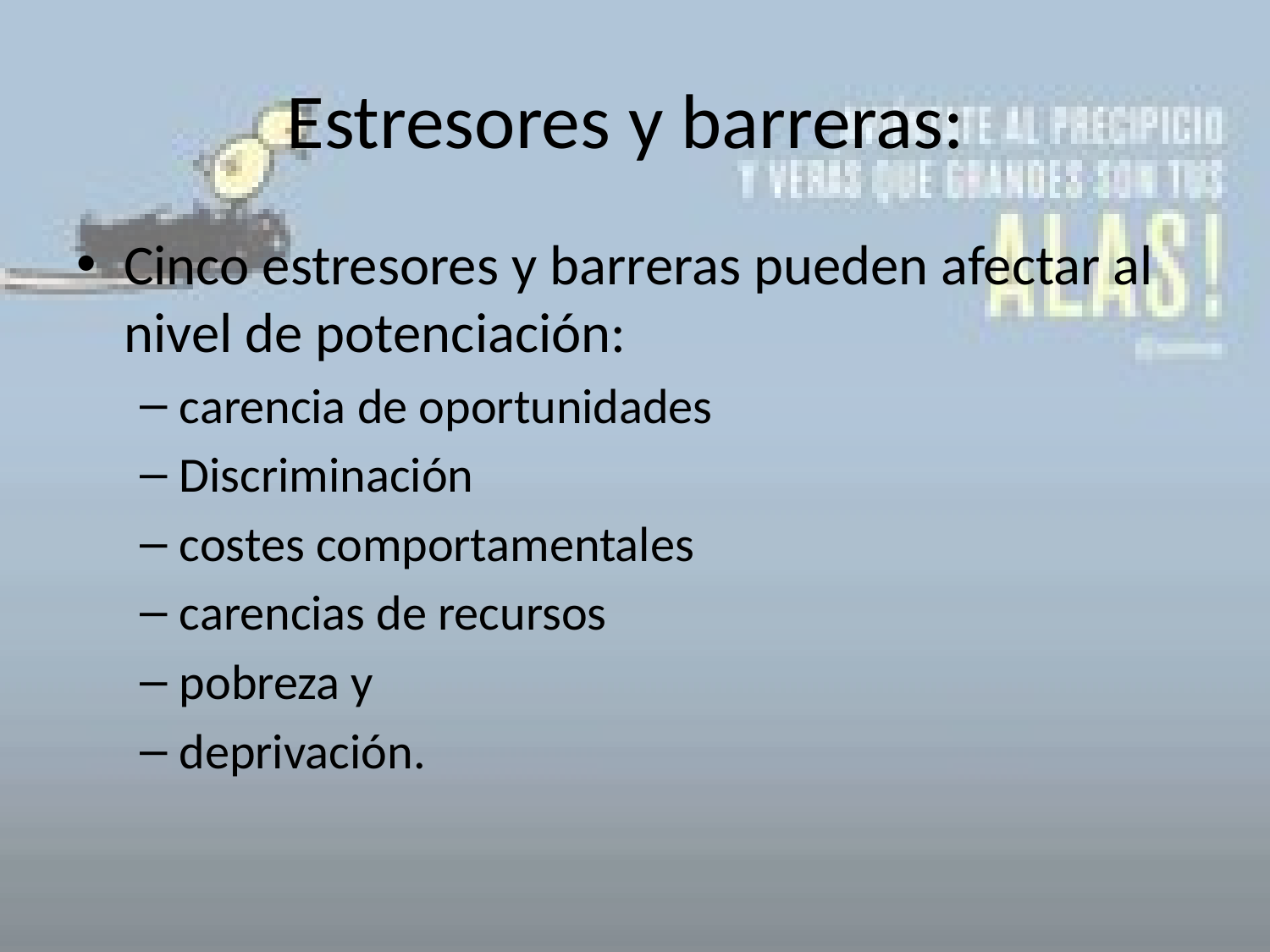

# Estresores y barreras:
Cinco estresores y barreras pueden afectar al nivel de potenciación:
carencia de oportunidades
Discriminación
costes comportamentales
carencias de recursos
pobreza y
deprivación.